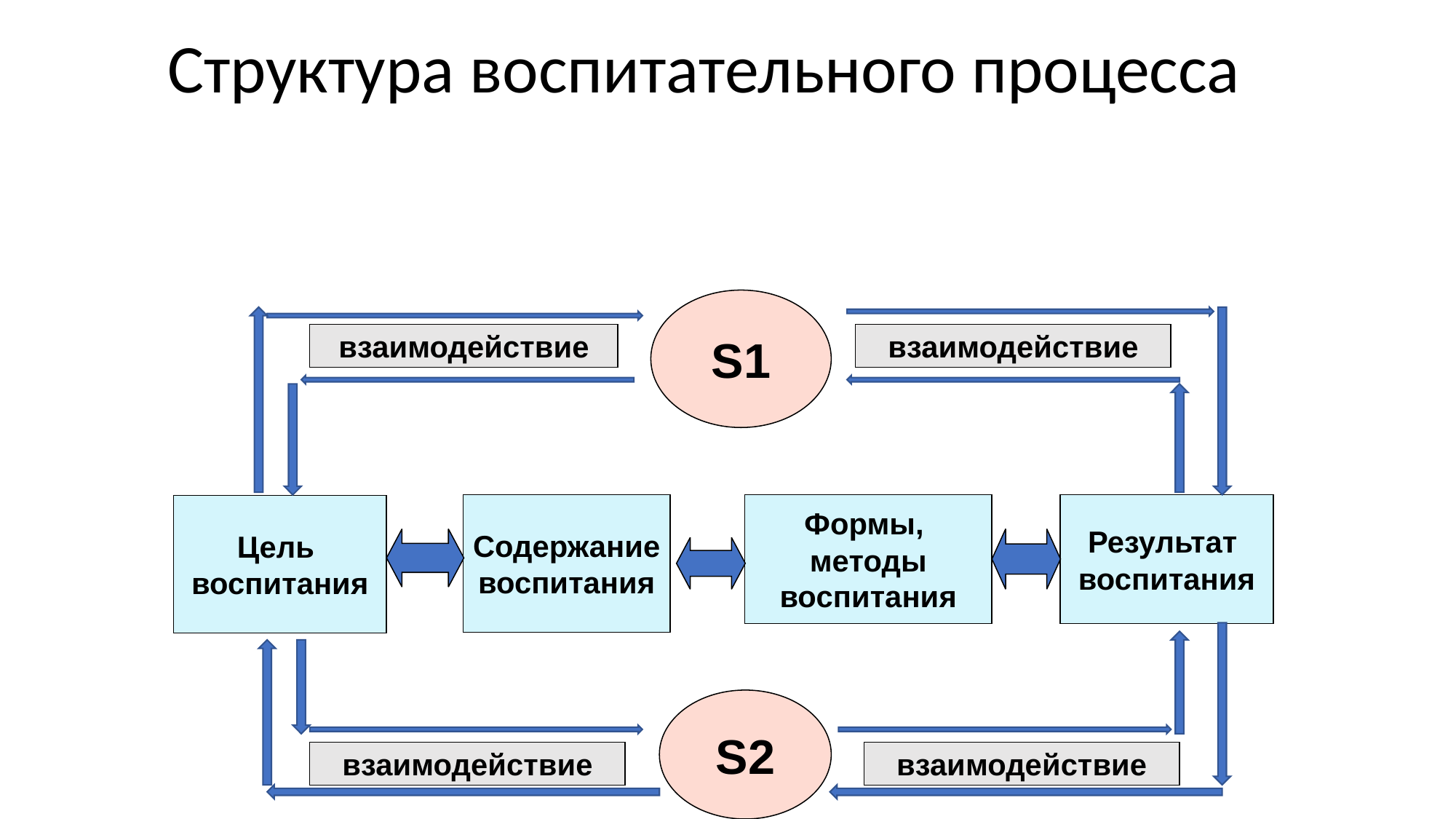

Структура воспитательного процесса
S1

взаимодействие
взаимодействие

Содержание
воспитания
Формы,
методы
воспитания
Результат
воспитания
Цель
воспитания

S2

взаимодействие
взаимодействие